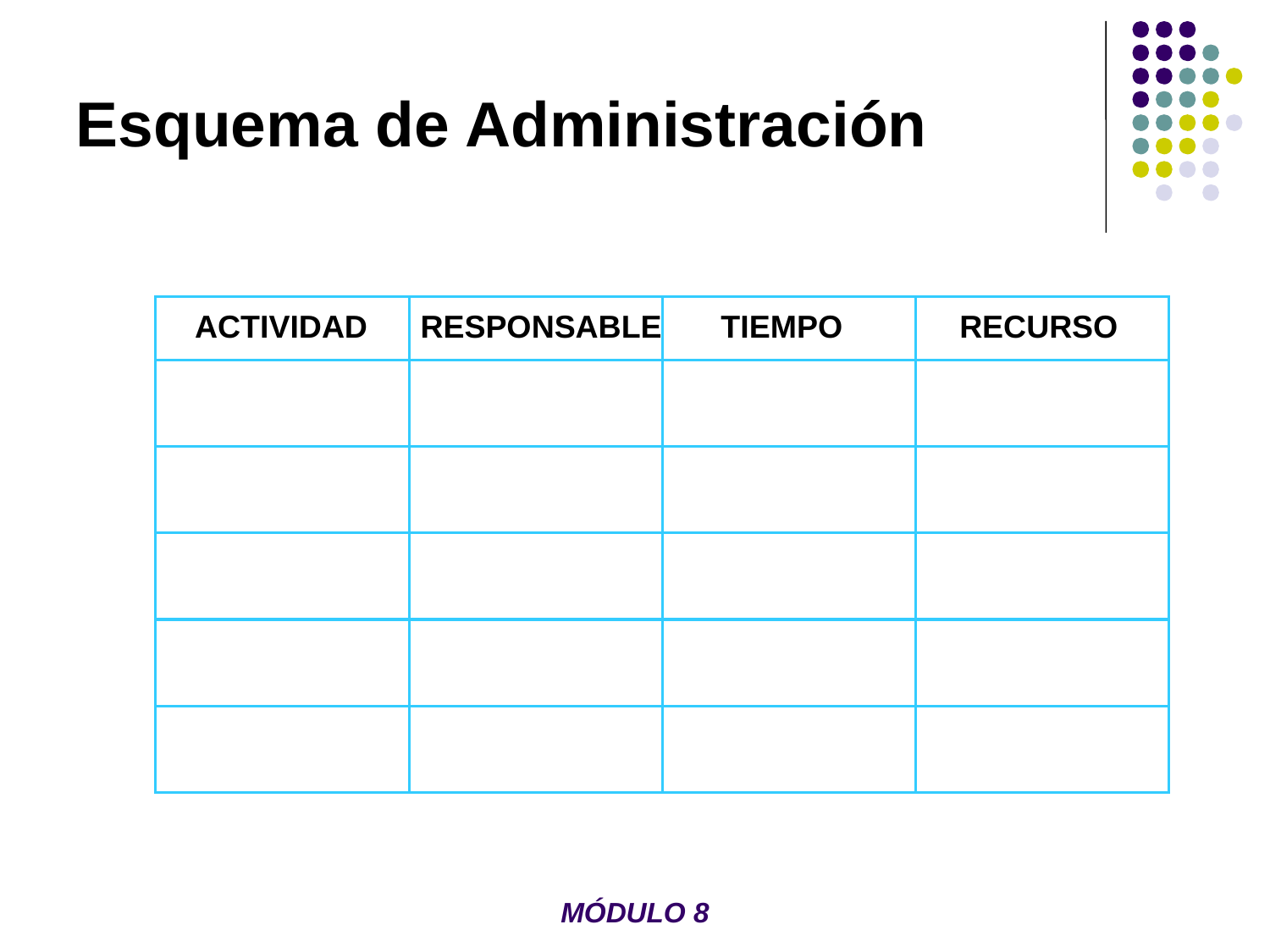

# Esquema de Administración

ACTIVIDAD
RESPONSABLE
TIEMPO
RECURSO
MÓDULO 8